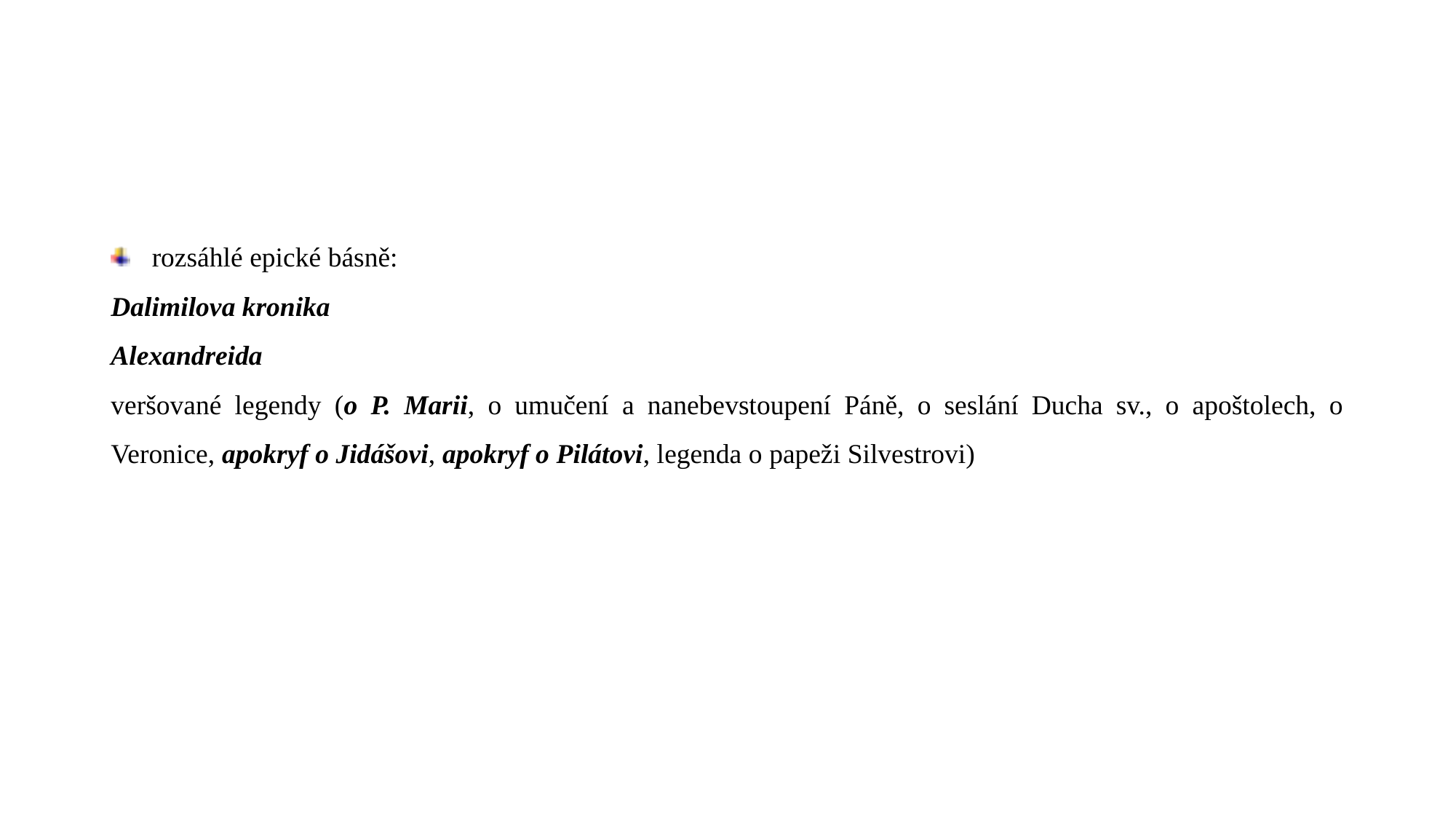

#
rozsáhlé epické básně:
Dalimilova kronika
Alexandreida
veršované legendy (o P. Marii, o umučení a nanebevstoupení Páně, o seslání Ducha sv., o apoštolech, o Veronice, apokryf o Jidášovi, apokryf o Pilátovi, legenda o papeži Silvestrovi)